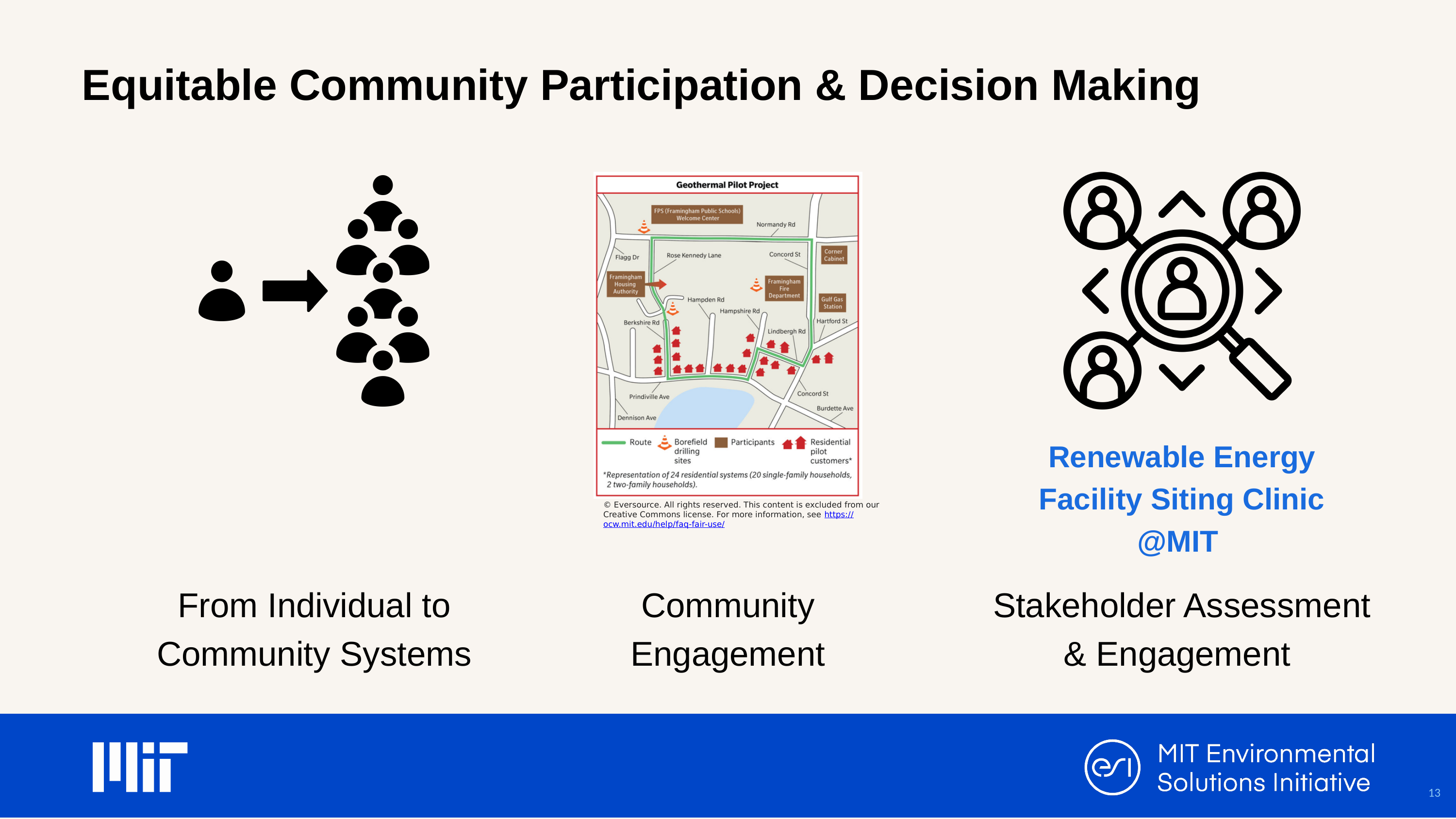

Equitable Community Participation & Decision Making

Renewable Energy Facility Siting Clinic @MIT
© Eversource. All rights reserved. This content is excluded from our Creative Commons license. For more information, see https://ocw.mit.edu/help/faq-fair-use/
From Individual to Community Systems
Community Engagement
Stakeholder Assessment & Engagement

13